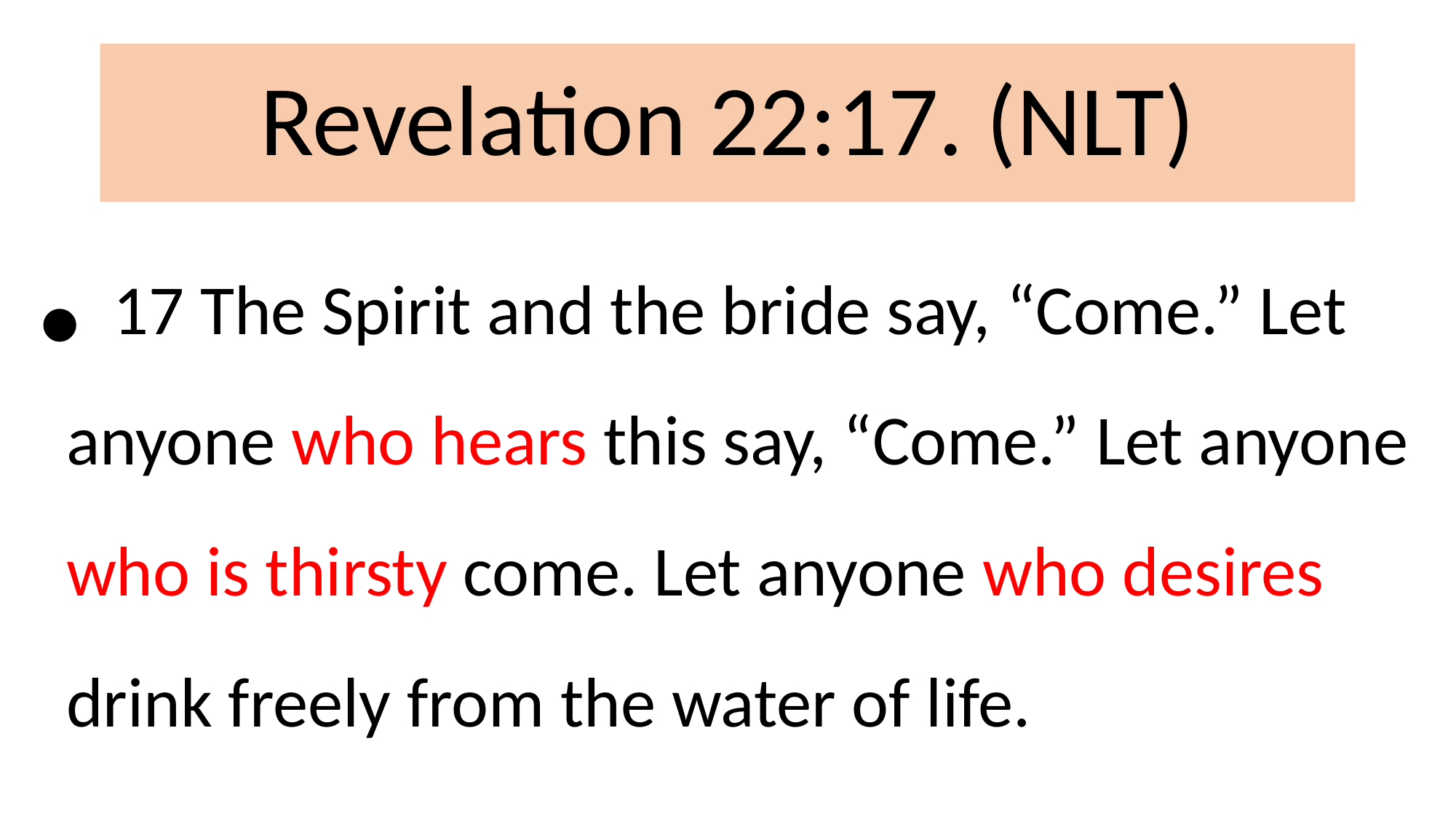

# Revelation 22:17. (NLT)
  17 The Spirit and the bride say, “Come.” Let anyone who hears this say, “Come.” Let anyone who is thirsty come. Let anyone who desires drink freely from the water of life.